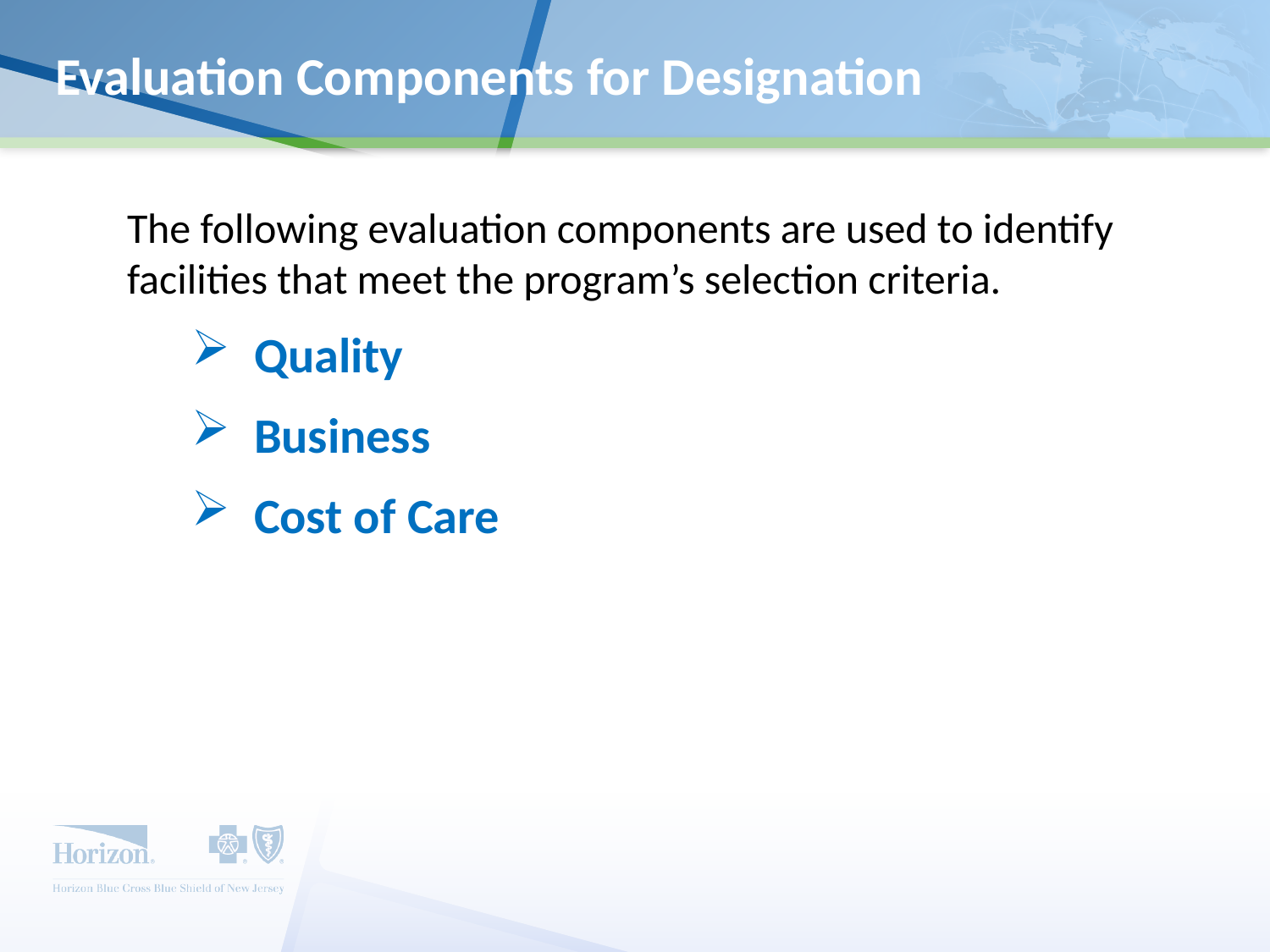

# Evaluation Components for Designation
The following evaluation components are used to identify facilities that meet the program’s selection criteria.
Quality
Business
Cost of Care